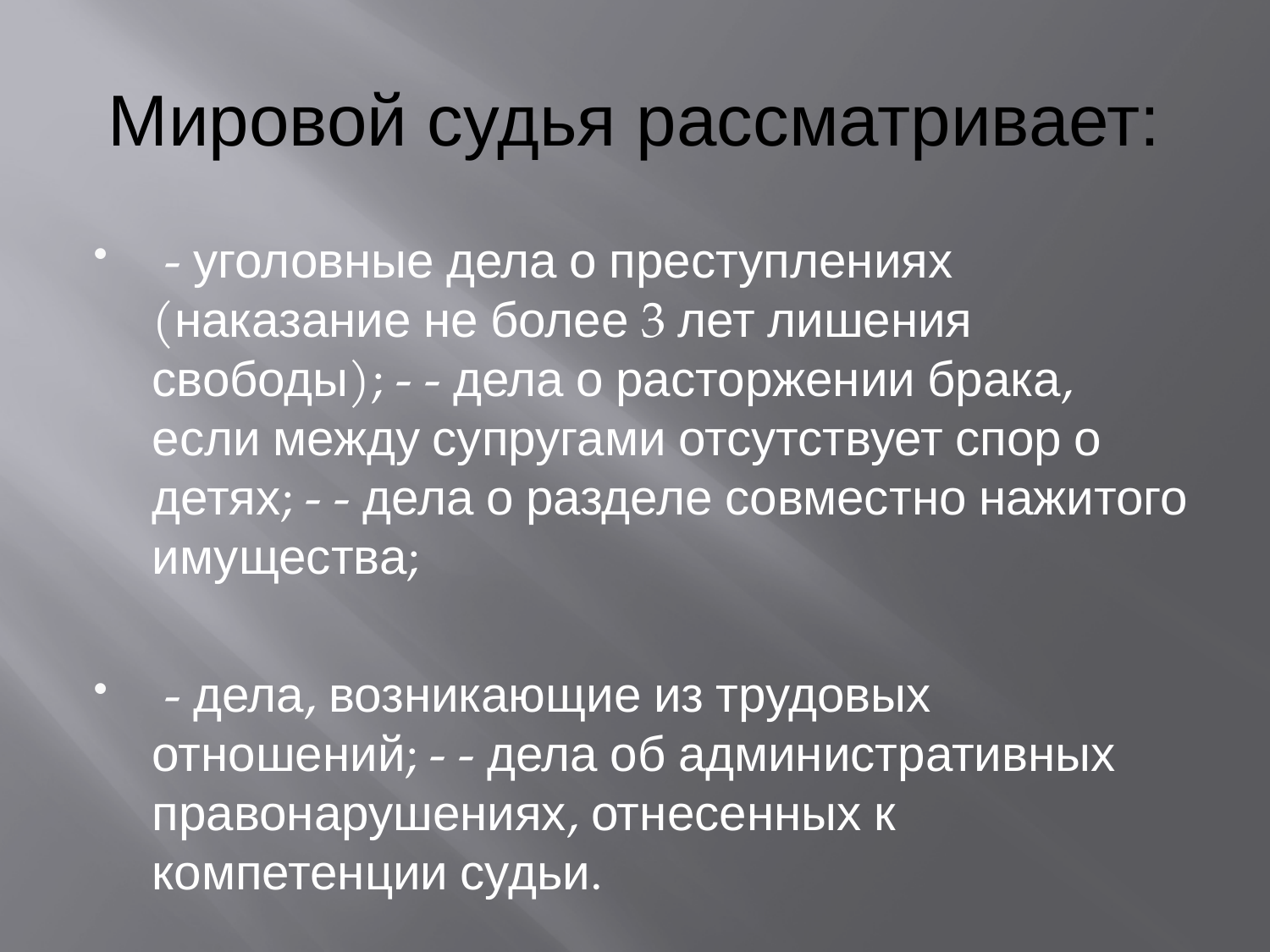

# Мировой судья рассматривает:
 - уголовные дела о преступлениях (наказание не более 3 лет лишения свободы); - - дела о расторжении брака, если между супругами отсутствует спор о детях; - - дела о разделе совместно нажитого имущества;

 - дела, возникающие из трудовых отношений; - - дела об административных правонарушениях, отнесенных к компетенции судьи.